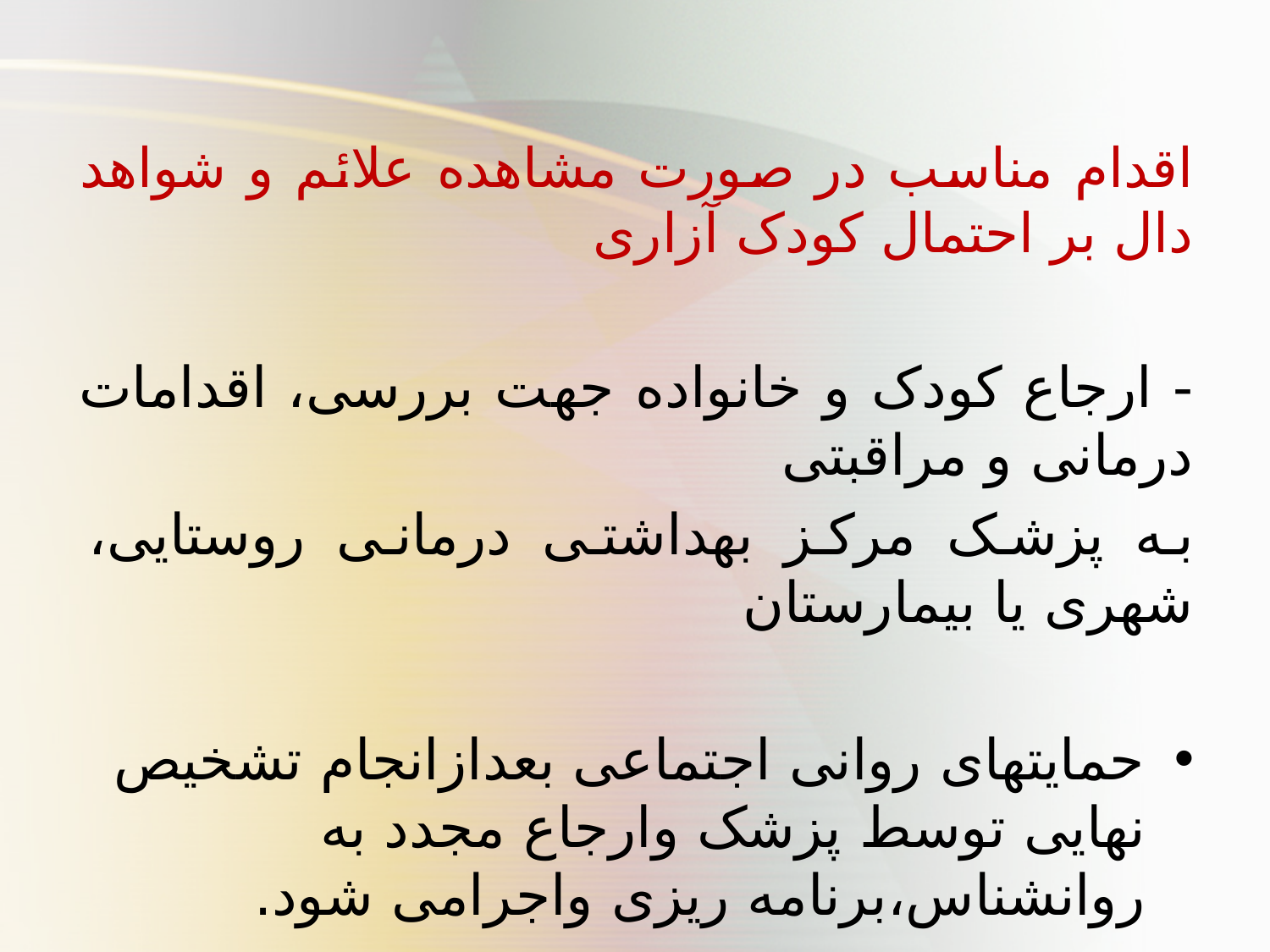

اقدام مناسب در صورت مشاهده علائم و شواهد دال بر احتمال کودک آزاری

- ارجاع کودک و خانواده جهت بررسی، اقدامات درمانی و مراقبتی
به پزشک مرکز بهداشتی درمانی روستایی، شهری یا بیمارستان

حمایتهای روانی اجتماعی بعدازانجام تشخیص نهایی توسط پزشک وارجاع مجدد به روانشناس،برنامه ریزی واجرامی شود.